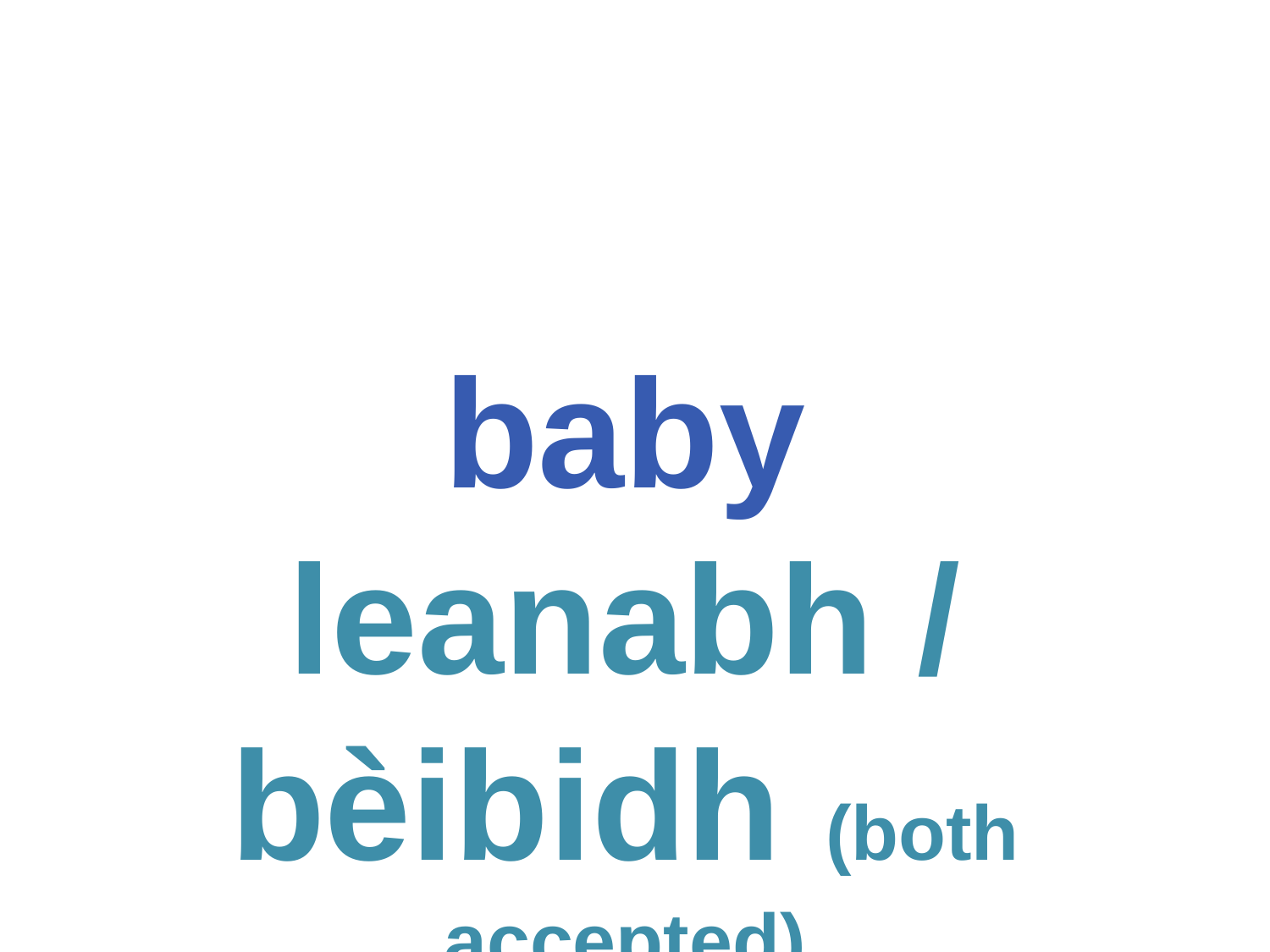

#
baby
leanabh / bèibidh (both accepted)